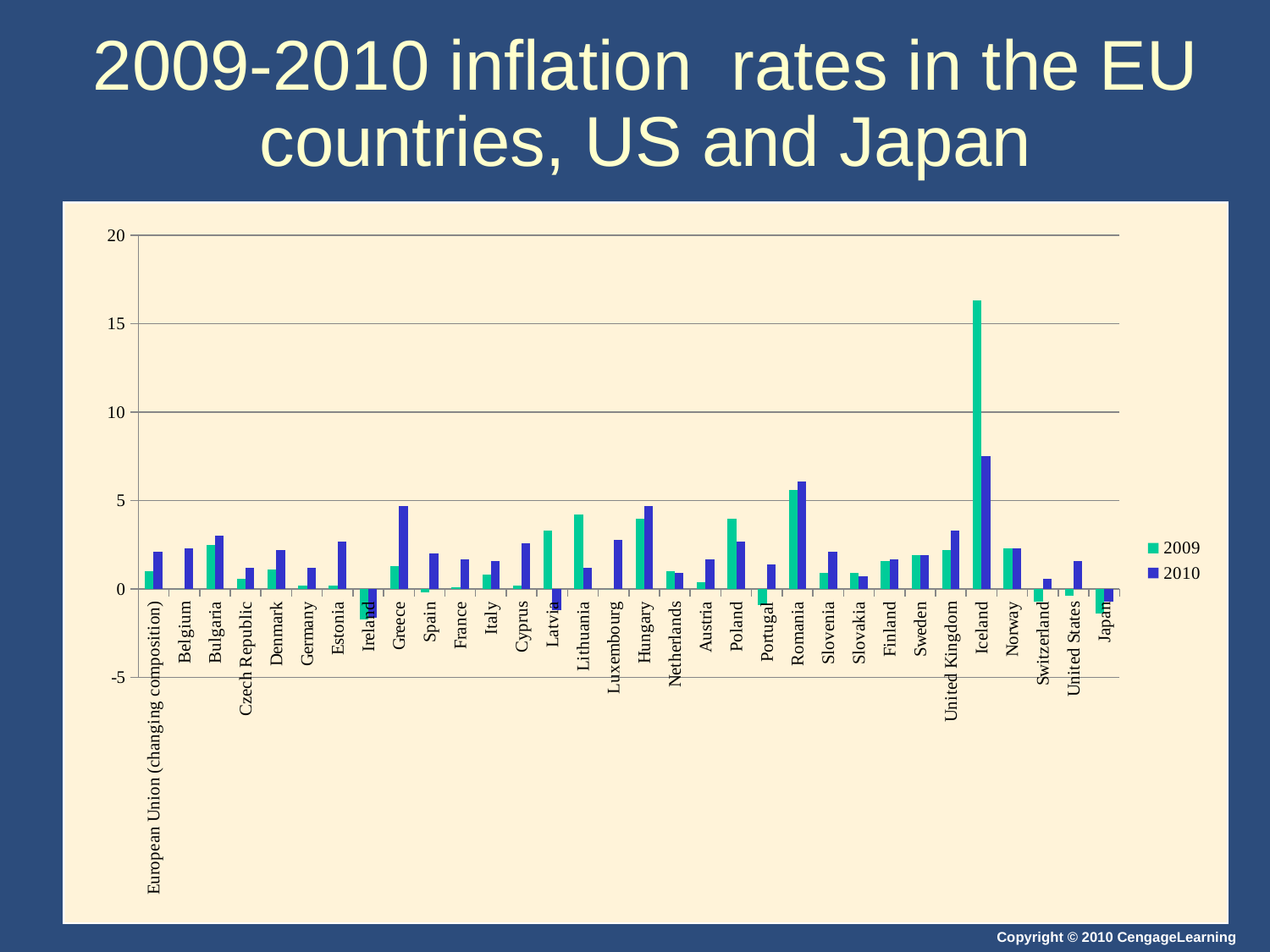

# 2009-2010 inflation  rates in the EU countries, US and Japan

### Chart

| Category | 2009 | 2010 |
|---|---|---|
| European Union (changing composition) | 1.0 | 2.1 |
| Belgium | 0.0 | 2.3 |
| Bulgaria | 2.5 | 3.0 |
| Czech Republic | 0.6 | 1.2 |
| Denmark | 1.1 | 2.2 |
| Germany | 0.2 | 1.2 |
| Estonia | 0.2 | 2.7 |
| Ireland | -1.7 | -1.6 |
| Greece | 1.3 | 4.7 |
| Spain | -0.2 | 2.0 |
| France | 0.1 | 1.7 |
| Italy | 0.8 | 1.6 |
| Cyprus | 0.2 | 2.6 |
| Latvia | 3.3 | -1.2 |
| Lithuania | 4.2 | 1.2 |
| Luxembourg | 0.0 | 2.8 |
| Hungary | 4.0 | 4.7 |
| Netherlands | 1.0 | 0.9 |
| Austria | 0.4 | 1.7 |
| Poland | 4.0 | 2.7 |
| Portugal | -0.9 | 1.4 |
| Romania | 5.6 | 6.1 |
| Slovenia | 0.9 | 2.1 |
| Slovakia | 0.9 | 0.7 |
| Finland | 1.6 | 1.7 |
| Sweden | 1.9 | 1.9 |
| United Kingdom | 2.2 | 3.3 |
| Iceland | 16.3 | 7.5 |
| Norway | 2.3 | 2.3 |
| Switzerland | -0.7 | 0.6 |
| United States | -0.4 | 1.6 |
| Japan | -1.4 | -0.7 |